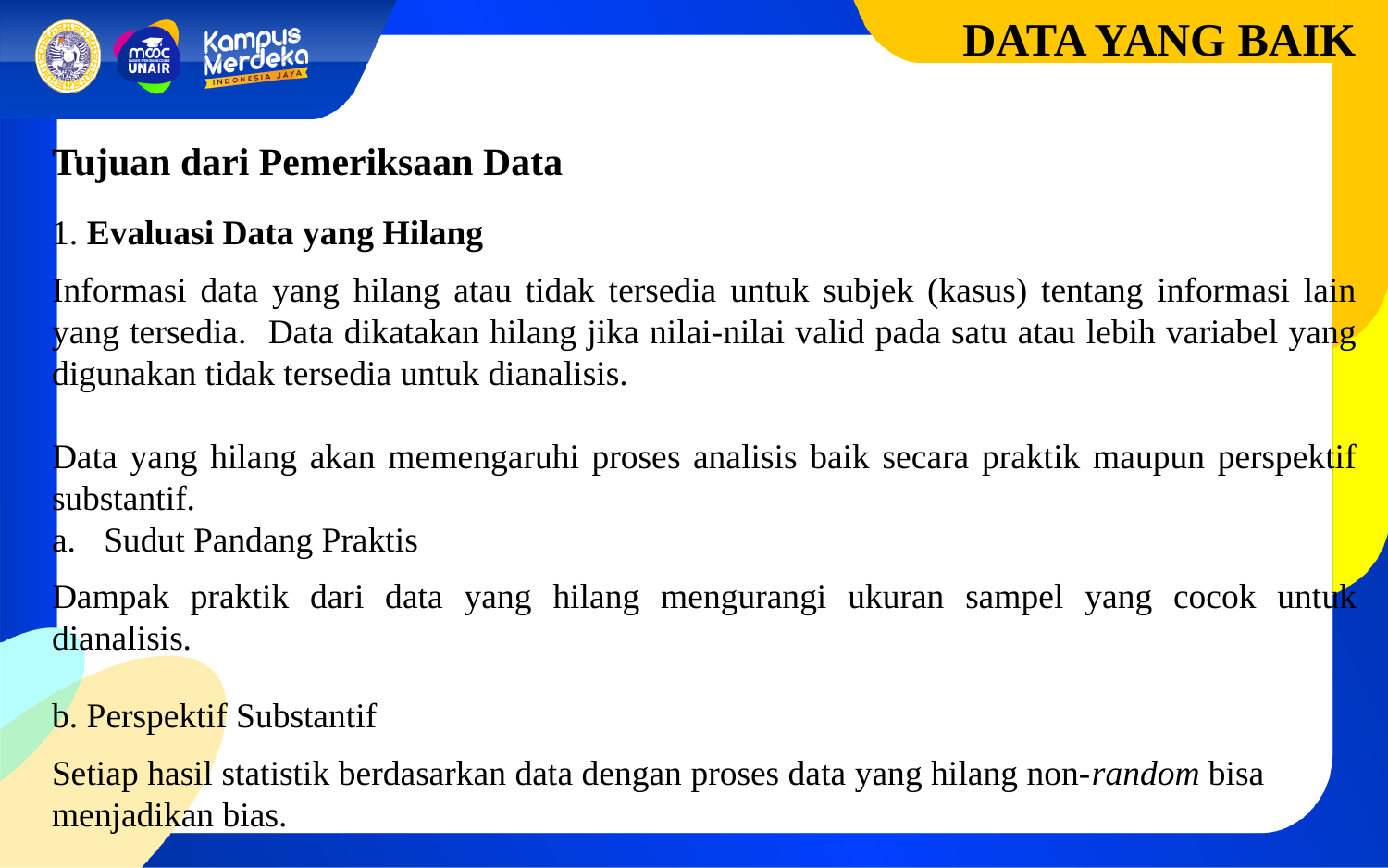

DATA YANG BAIK
Tujuan dari Pemeriksaan Data
1. Evaluasi Data yang Hilang
Informasi data yang hilang atau tidak tersedia untuk subjek (kasus) tentang informasi lain yang tersedia.  Data dikatakan hilang jika nilai-nilai valid pada satu atau lebih variabel yang digunakan tidak tersedia untuk dianalisis.

Data yang hilang akan memengaruhi proses analisis baik secara praktik maupun perspektif substantif.
Sudut Pandang Praktis
Dampak praktik dari data yang hilang mengurangi ukuran sampel yang cocok untuk dianalisis.
b. Perspektif Substantif
Setiap hasil statistik berdasarkan data dengan proses data yang hilang non-random bisa menjadikan bias.